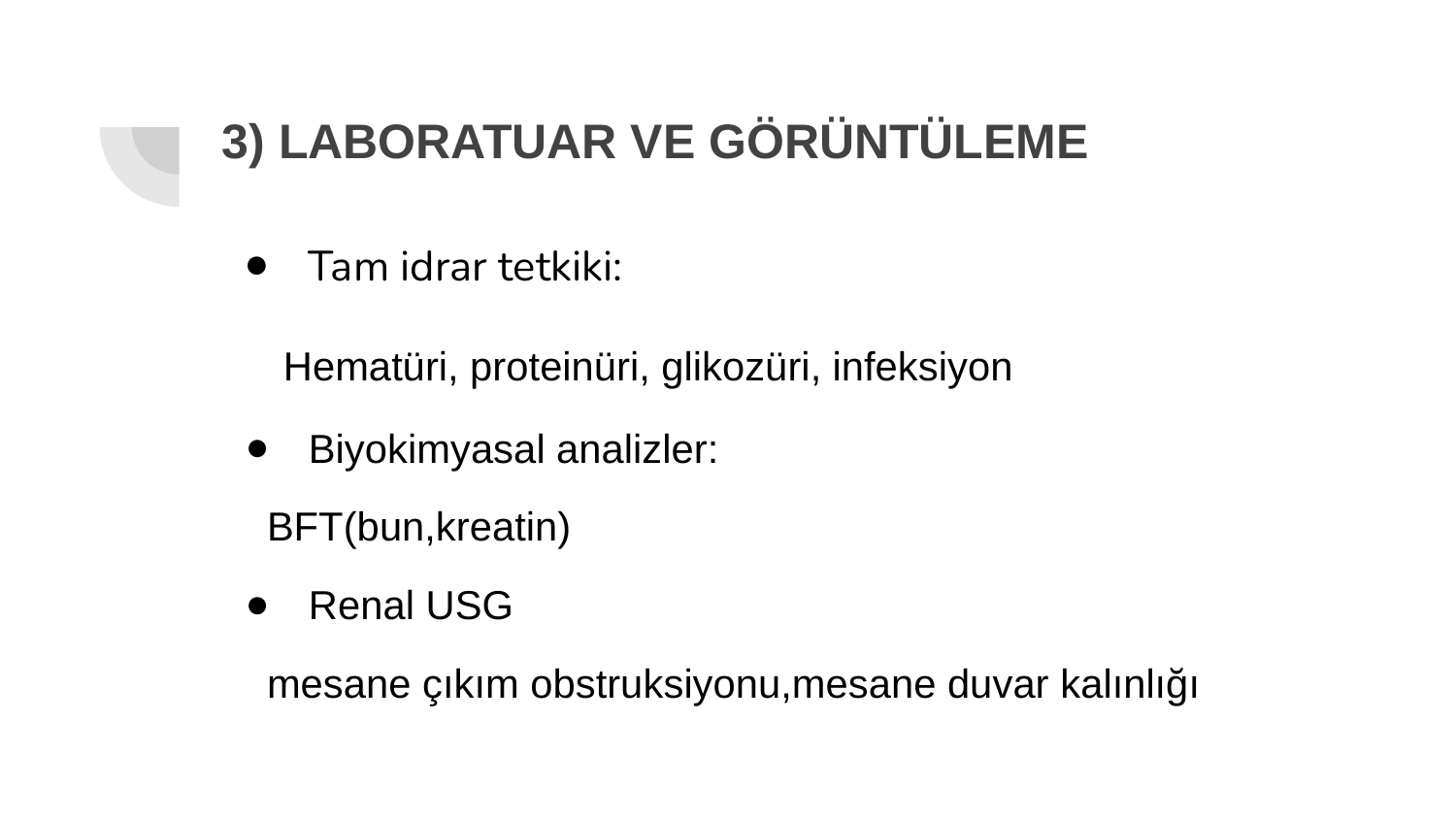

# 3) LABORATUAR VE GÖRÜNTÜLEME
Tam idrar tetkiki:
     Hematüri, proteinüri, glikozüri, infeksiyon
Biyokimyasal analizler:
    BFT(bun,kreatin)
Renal USG
    mesane çıkım obstruksiyonu,mesane duvar kalınlığı